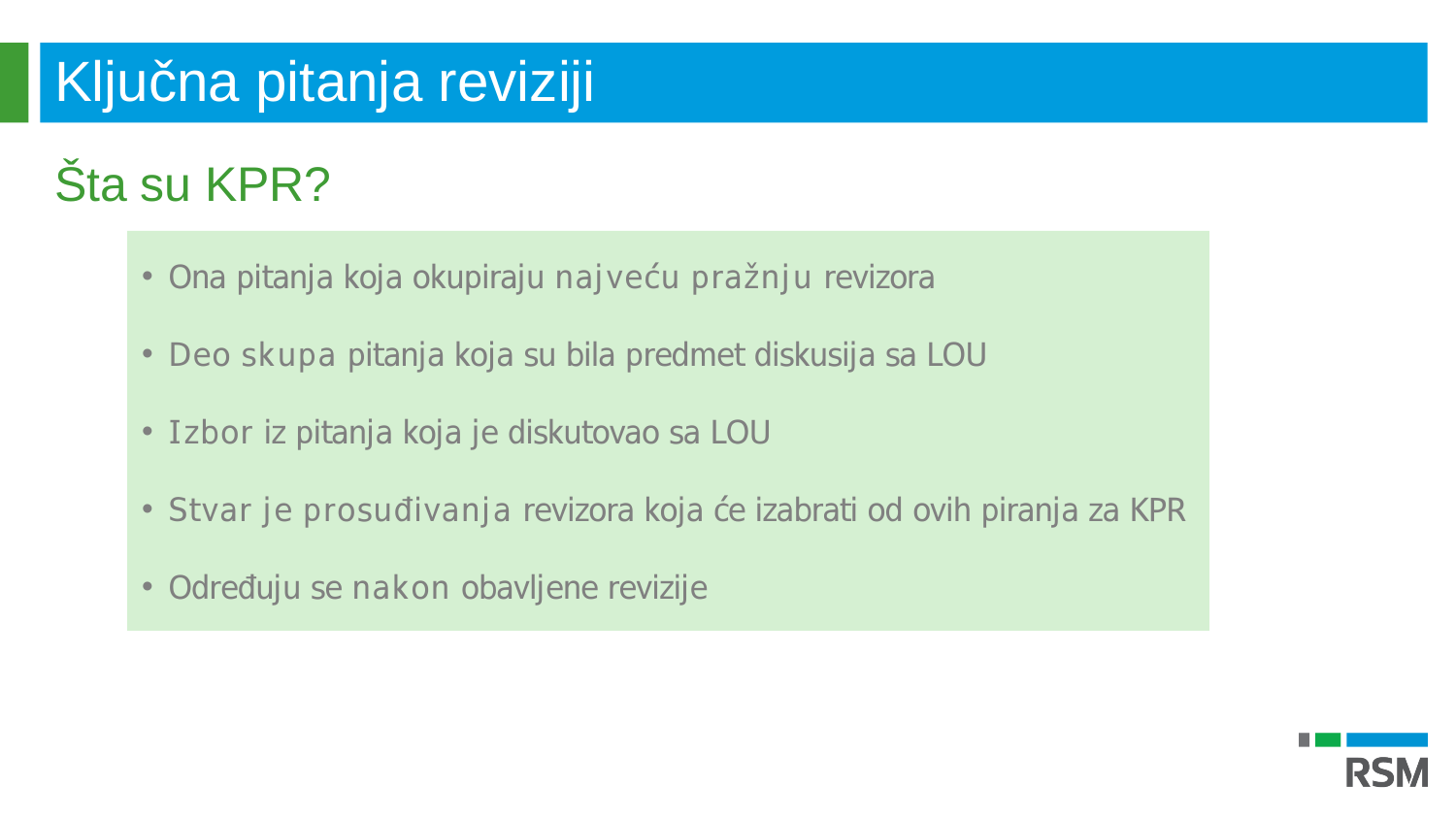

Ključna pitanja reviziji
Šta su KPR?
Ona pitanja koja okupiraju najveću pražnju revizora

Deo skupa pitanja koja su bila predmet diskusija sa LOU

Izbor iz pitanja koja je diskutovao sa LOU

Stvar je prosuđivanja revizora koja će izabrati od ovih piranja za KPR

Određuju se nakon obavljene revizije